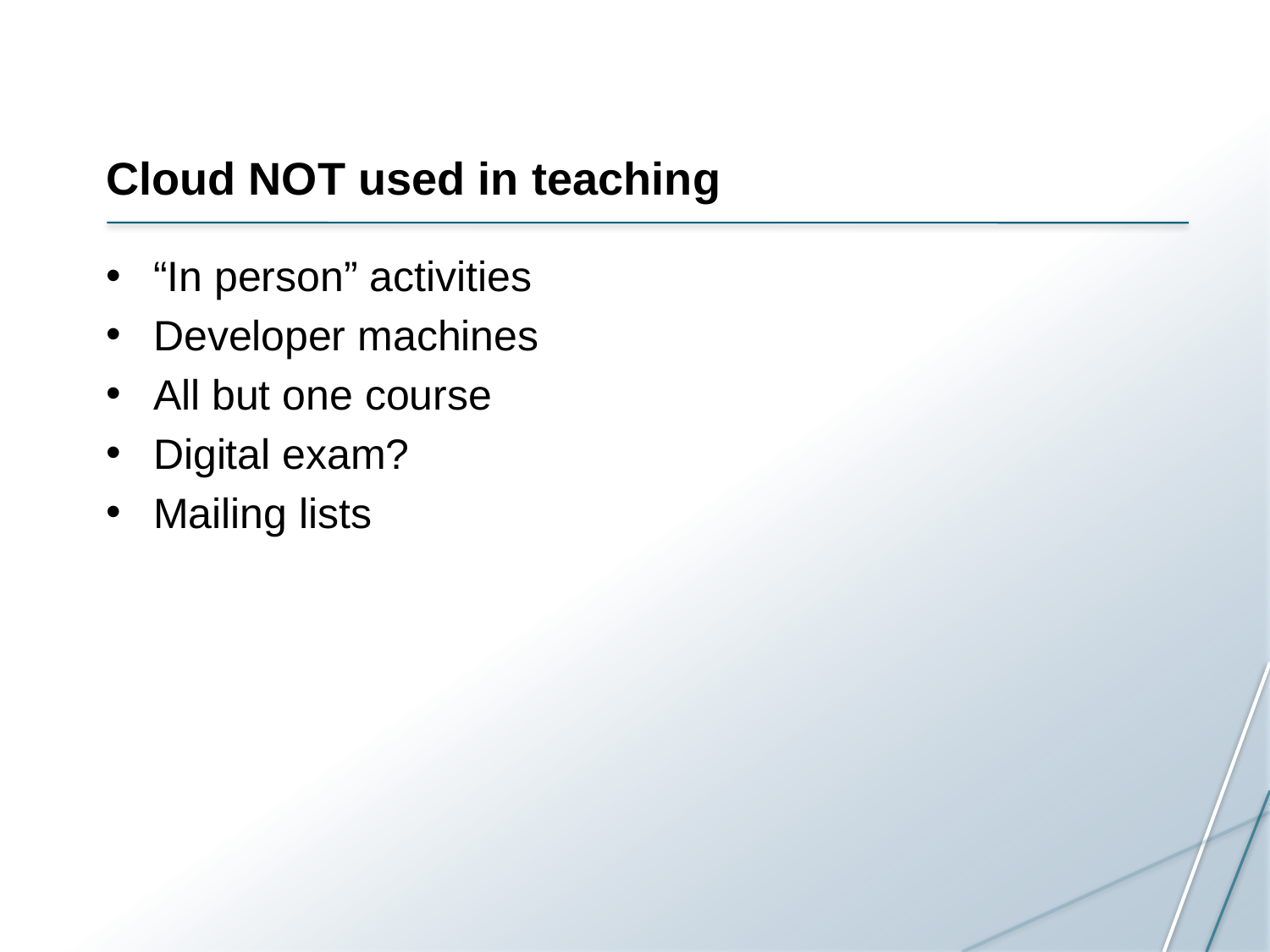

# Cloud NOT used in teaching
“In person” activities
Developer machines
All but one course
Digital exam?
Mailing lists